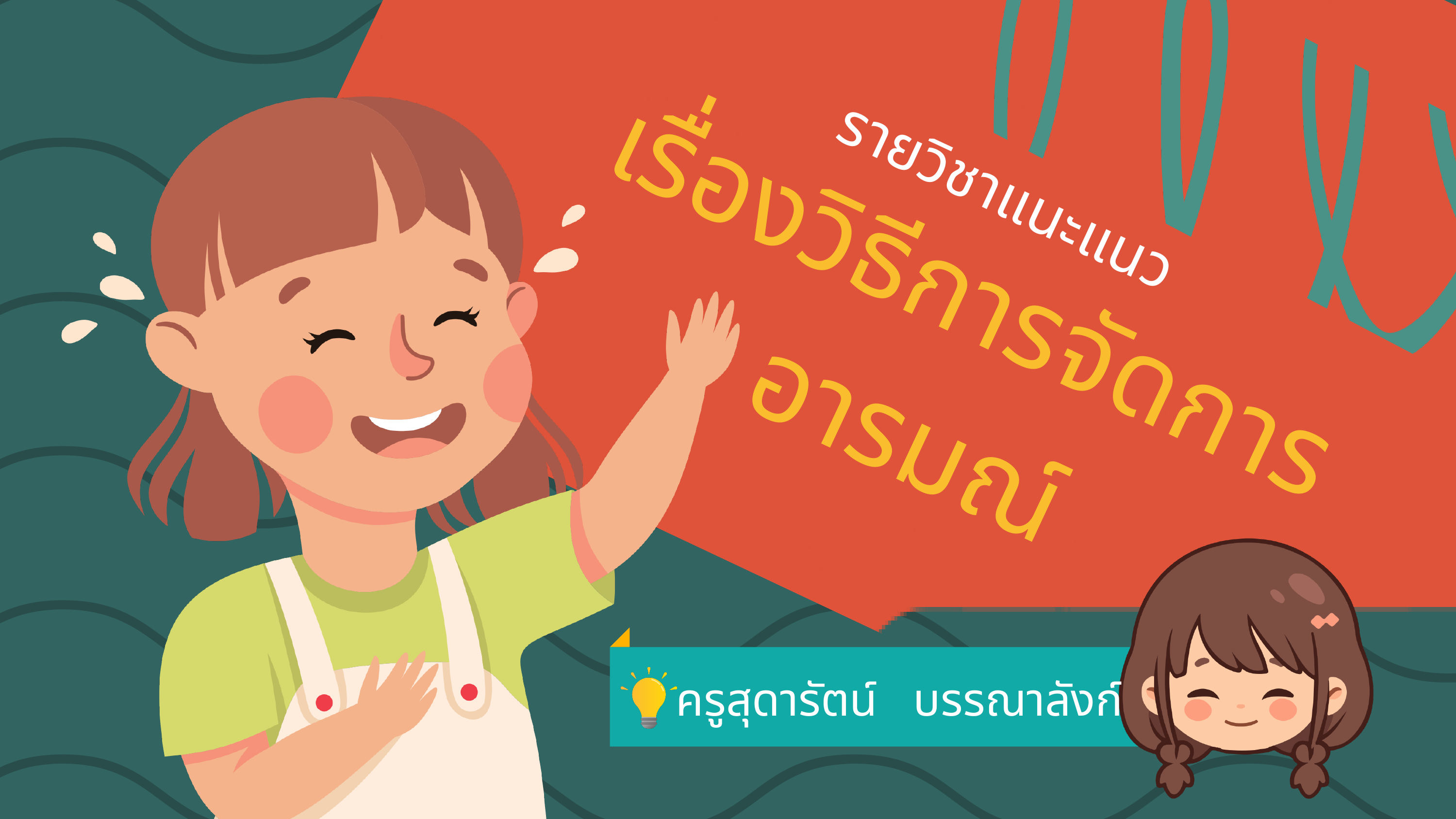

รายวิชาแนะแนว
เรื่องวิธีการจัดการอารมณ์

ครูสุดารัตน์   บรรณาลังก์